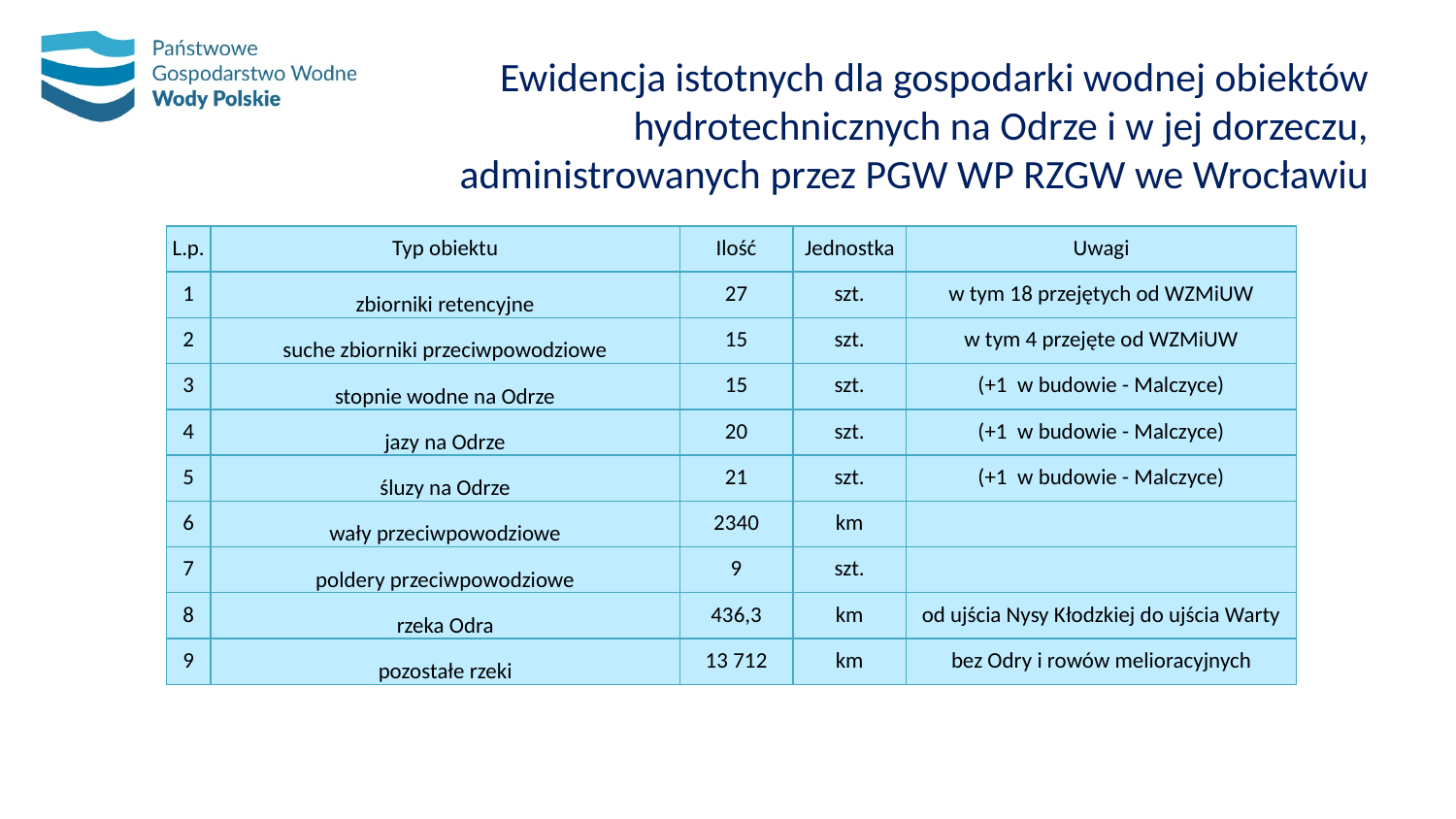

# Ewidencja istotnych dla gospodarki wodnej obiektów hydrotechnicznych na Odrze i w jej dorzeczu, administrowanych przez PGW WP RZGW we Wrocławiu
| L.p. | Typ obiektu | Ilość | Jednostka | Uwagi |
| --- | --- | --- | --- | --- |
| 1 | zbiorniki retencyjne | 27 | szt. | w tym 18 przejętych od WZMiUW |
| 2 | suche zbiorniki przeciwpowodziowe | 15 | szt. | w tym 4 przejęte od WZMiUW |
| 3 | stopnie wodne na Odrze | 15 | szt. | (+1 w budowie - Malczyce) |
| 4 | jazy na Odrze | 20 | szt. | (+1 w budowie - Malczyce) |
| 5 | śluzy na Odrze | 21 | szt. | (+1 w budowie - Malczyce) |
| 6 | wały przeciwpowodziowe | 2340 | km |  |
| 7 | poldery przeciwpowodziowe | 9 | szt. |  |
| 8 | rzeka Odra | 436,3 | km | od ujścia Nysy Kłodzkiej do ujścia Warty |
| 9 | pozostałe rzeki | 13 712 | km | bez Odry i rowów melioracyjnych |